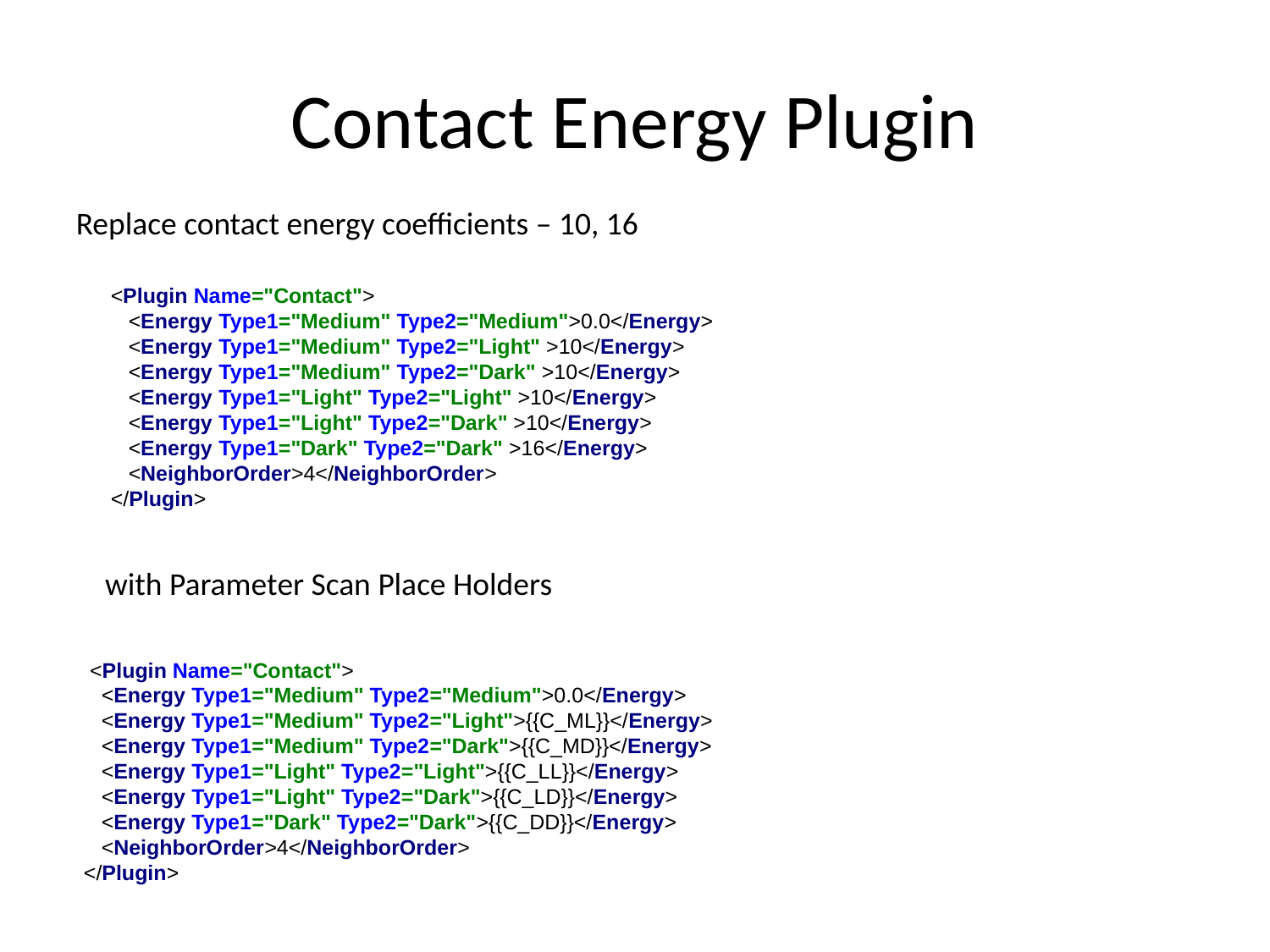

# Contact Energy Plugin
Replace contact energy coefficients – 10, 16
<Plugin Name="Contact">
   <Energy Type1="Medium" Type2="Medium">0.0</Energy>
   <Energy Type1="Medium" Type2="Light" >10</Energy>
   <Energy Type1="Medium" Type2="Dark" >10</Energy>
   <Energy Type1="Light" Type2="Light" >10</Energy>
   <Energy Type1="Light" Type2="Dark" >10</Energy>
   <Energy Type1="Dark" Type2="Dark" >16</Energy>
   <NeighborOrder>4</NeighborOrder>
</Plugin>
with Parameter Scan Place Holders
 <Plugin Name="Contact">
   <Energy Type1="Medium" Type2="Medium">0.0</Energy>
   <Energy Type1="Medium" Type2="Light">{{C_ML}}</Energy>
   <Energy Type1="Medium" Type2="Dark">{{C_MD}}</Energy>
   <Energy Type1="Light" Type2="Light">{{C_LL}}</Energy>
   <Energy Type1="Light" Type2="Dark">{{C_LD}}</Energy>
   <Energy Type1="Dark" Type2="Dark">{{C_DD}}</Energy>
   <NeighborOrder>4</NeighborOrder>
</Plugin>